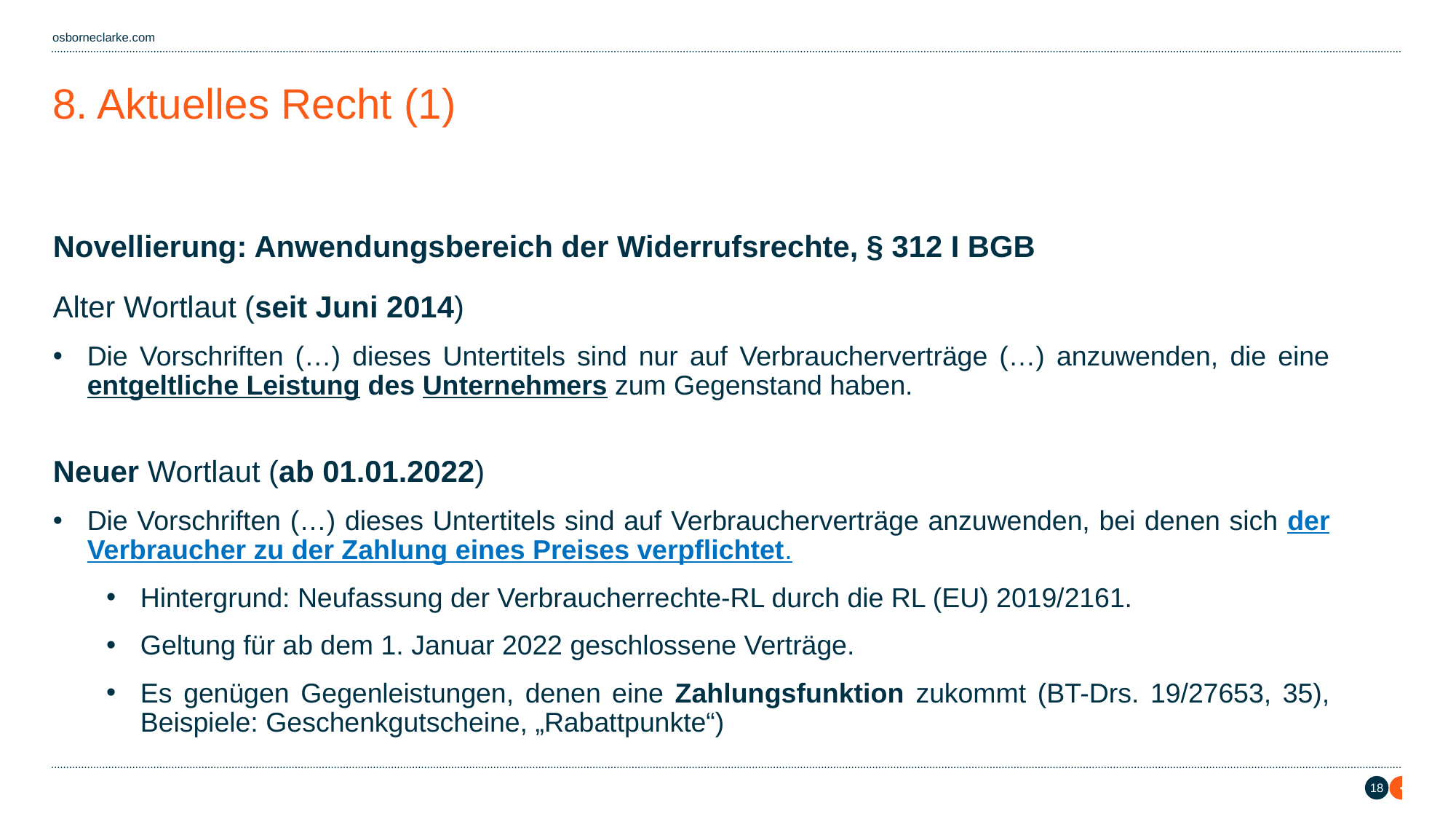

# 8. Aktuelles Recht (1)
Novellierung: Anwendungsbereich der Widerrufsrechte, § 312 I BGB
Alter Wortlaut (seit Juni 2014)
Die Vorschriften (…) dieses Untertitels sind nur auf Verbraucherverträge (…) anzuwenden, die eine entgeltliche Leistung des Unternehmers zum Gegenstand haben.
Neuer Wortlaut (ab 01.01.2022)
Die Vorschriften (…) dieses Untertitels sind auf Verbraucherverträge anzuwenden, bei denen sich der Verbraucher zu der Zahlung eines Preises verpflichtet.
Hintergrund: Neufassung der Verbraucherrechte-RL durch die RL (EU) 2019/2161.
Geltung für ab dem 1. Januar 2022 geschlossene Verträge.
Es genügen Gegenleistungen, denen eine Zahlungsfunktion zukommt (BT-Drs. 19/27653, 35), Beispiele: Geschenkgutscheine, „Rabattpunkte“)